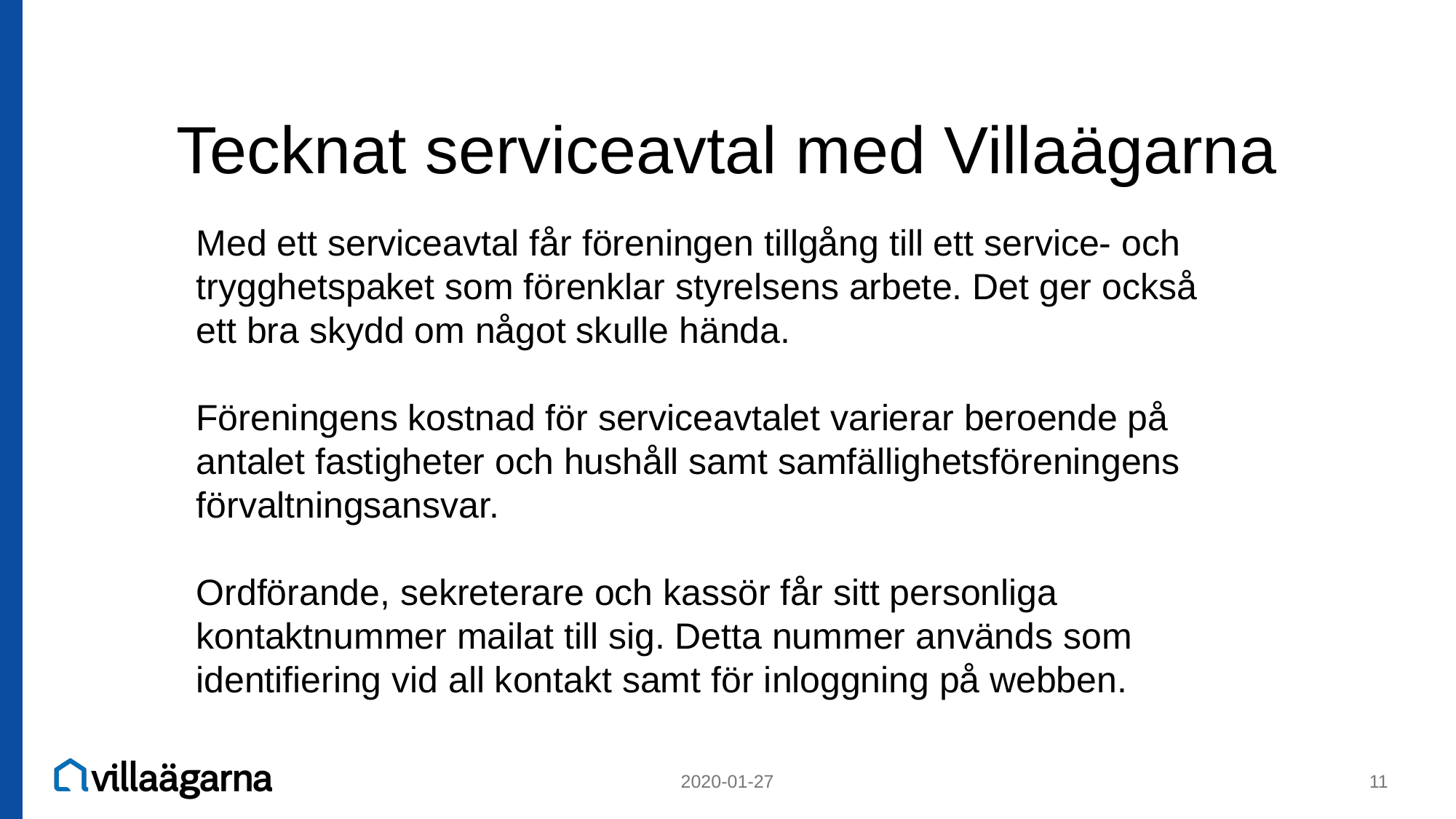

Tecknat serviceavtal med Villaägarna
Med ett serviceavtal får föreningen tillgång till ett service- och trygghetspaket som förenklar styrelsens arbete. Det ger också ett bra skydd om något skulle hända.

Föreningens kostnad för serviceavtalet varierar beroende på antalet fastigheter och hushåll samt samfällighetsföreningens förvaltningsansvar.

Ordförande, sekreterare och kassör får sitt personliga kontaktnummer mailat till sig. Detta nummer används som identifiering vid all kontakt samt för inloggning på webben.
2020-01-27

11